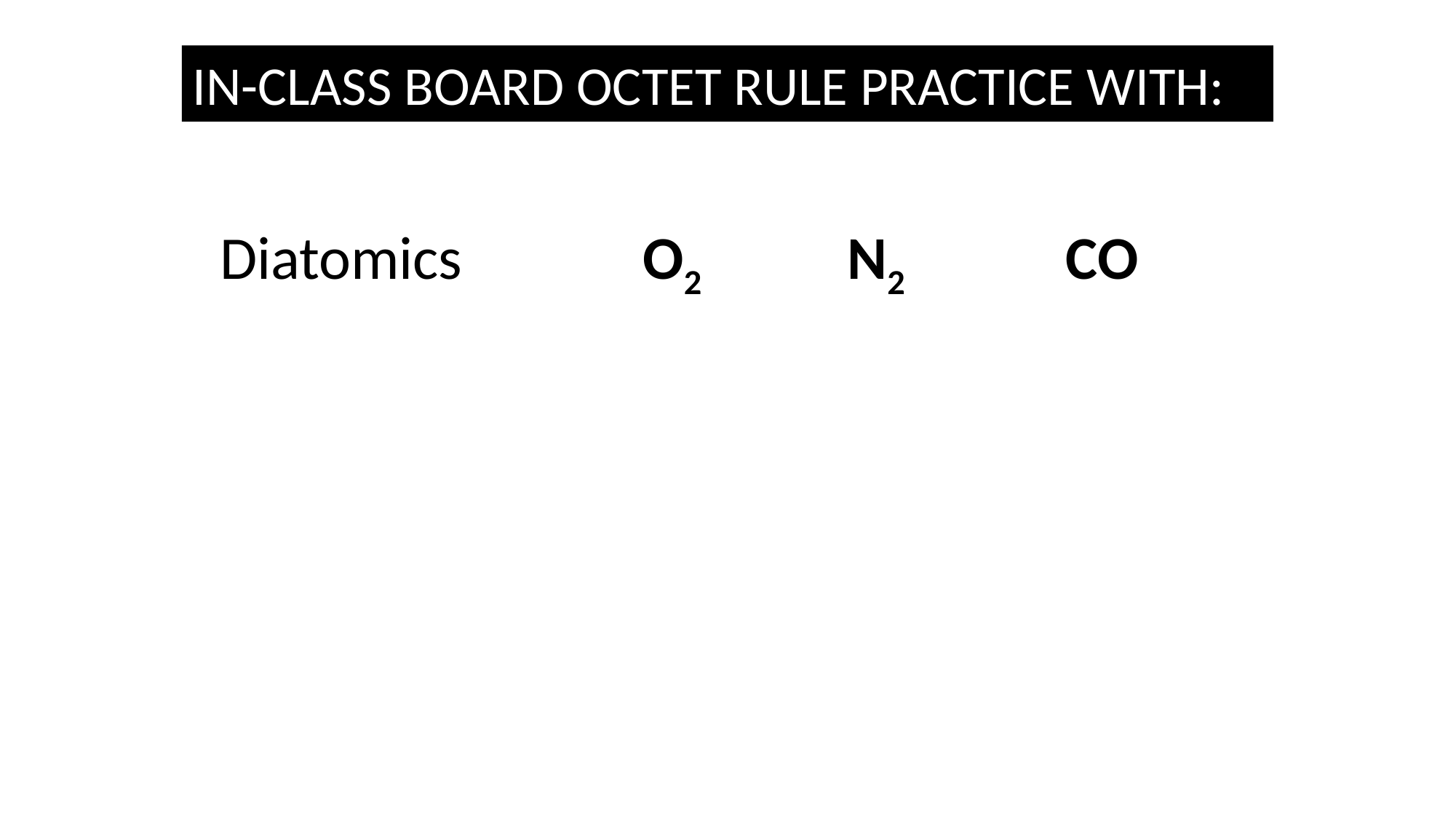

IN-CLASS BOARD OCTET RULE PRACTICE WITH::
  Diatomics		 O2		N2		CO